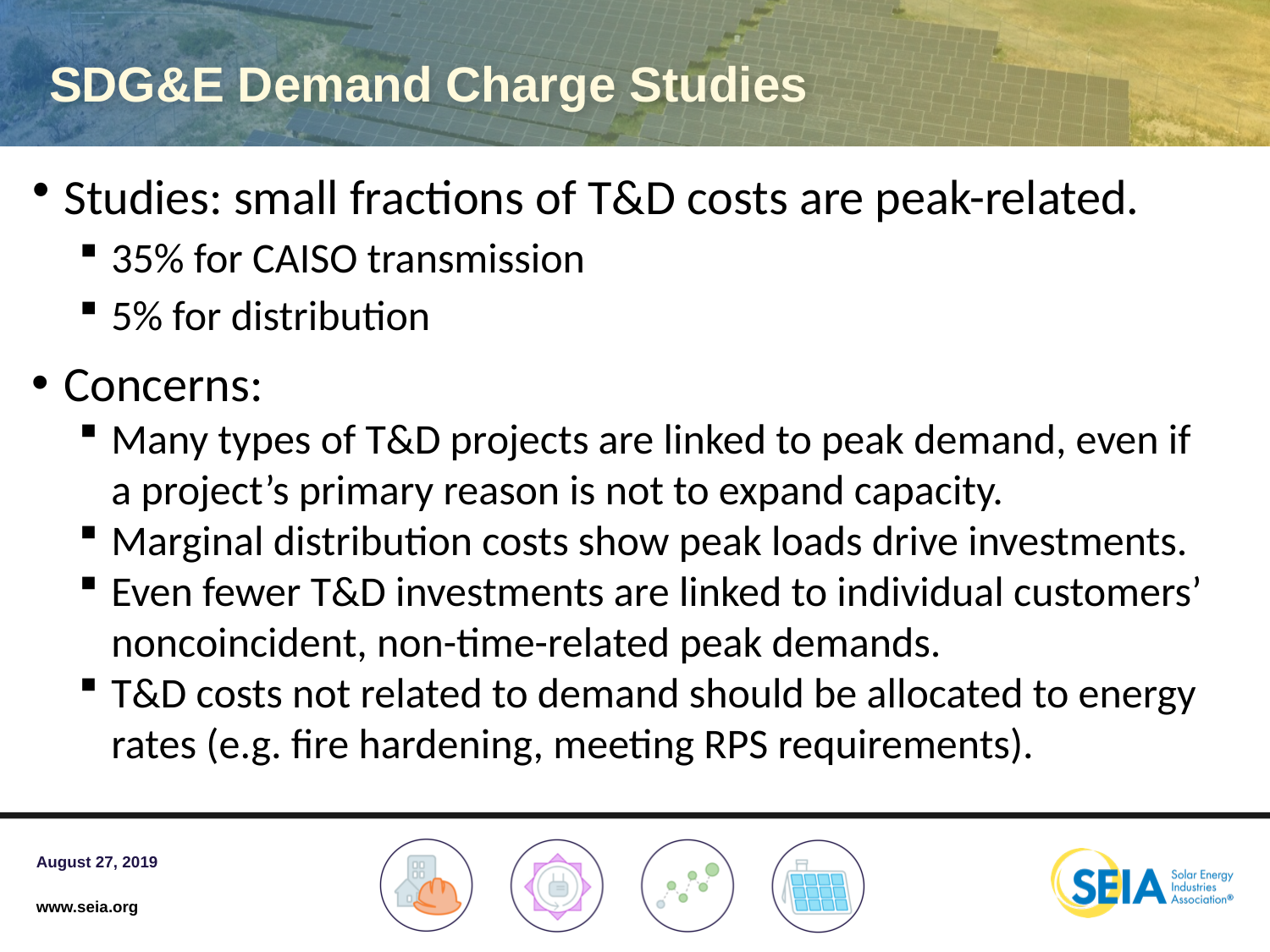

# SDG&E Demand Charge Studies
Studies: small fractions of T&D costs are peak-related.
35% for CAISO transmission
5% for distribution
Concerns:
Many types of T&D projects are linked to peak demand, even if a project’s primary reason is not to expand capacity.
Marginal distribution costs show peak loads drive investments.
Even fewer T&D investments are linked to individual customers’ noncoincident, non-time-related peak demands.
T&D costs not related to demand should be allocated to energy rates (e.g. fire hardening, meeting RPS requirements).